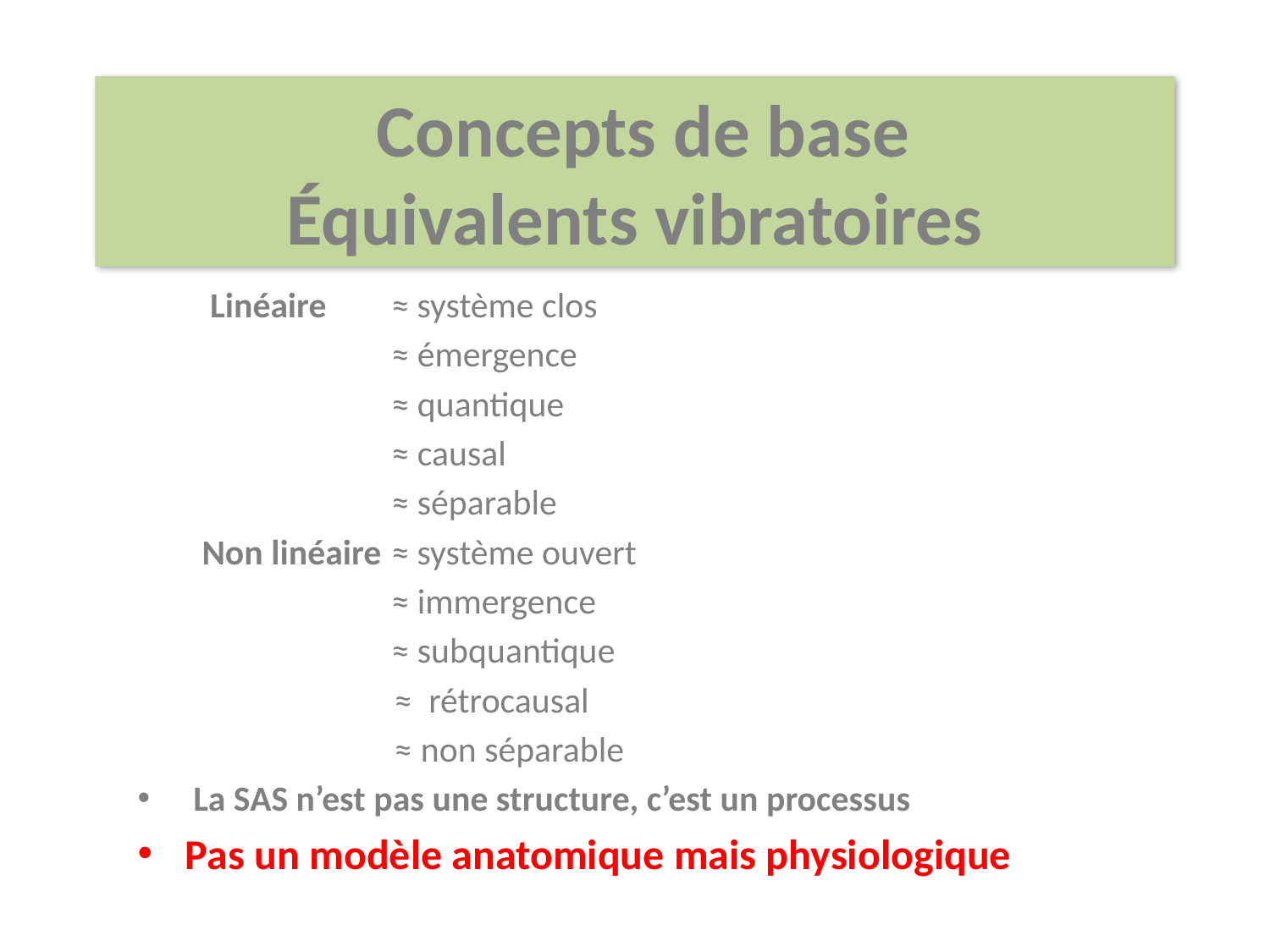

Concepts de base
Équivalents vibratoires
         Linéaire 	≈ système clos
                           	≈ émergence
                           	≈ quantique
	             	≈ causal
             	             	≈ séparable
        Non linéaire 	≈ système ouvert
                           	≈ immergence
                           	≈ subquantique
                                ≈  rétrocausal
                                ≈ non séparable
 La SAS n’est pas une structure, c’est un processus
Pas un modèle anatomique mais physiologique